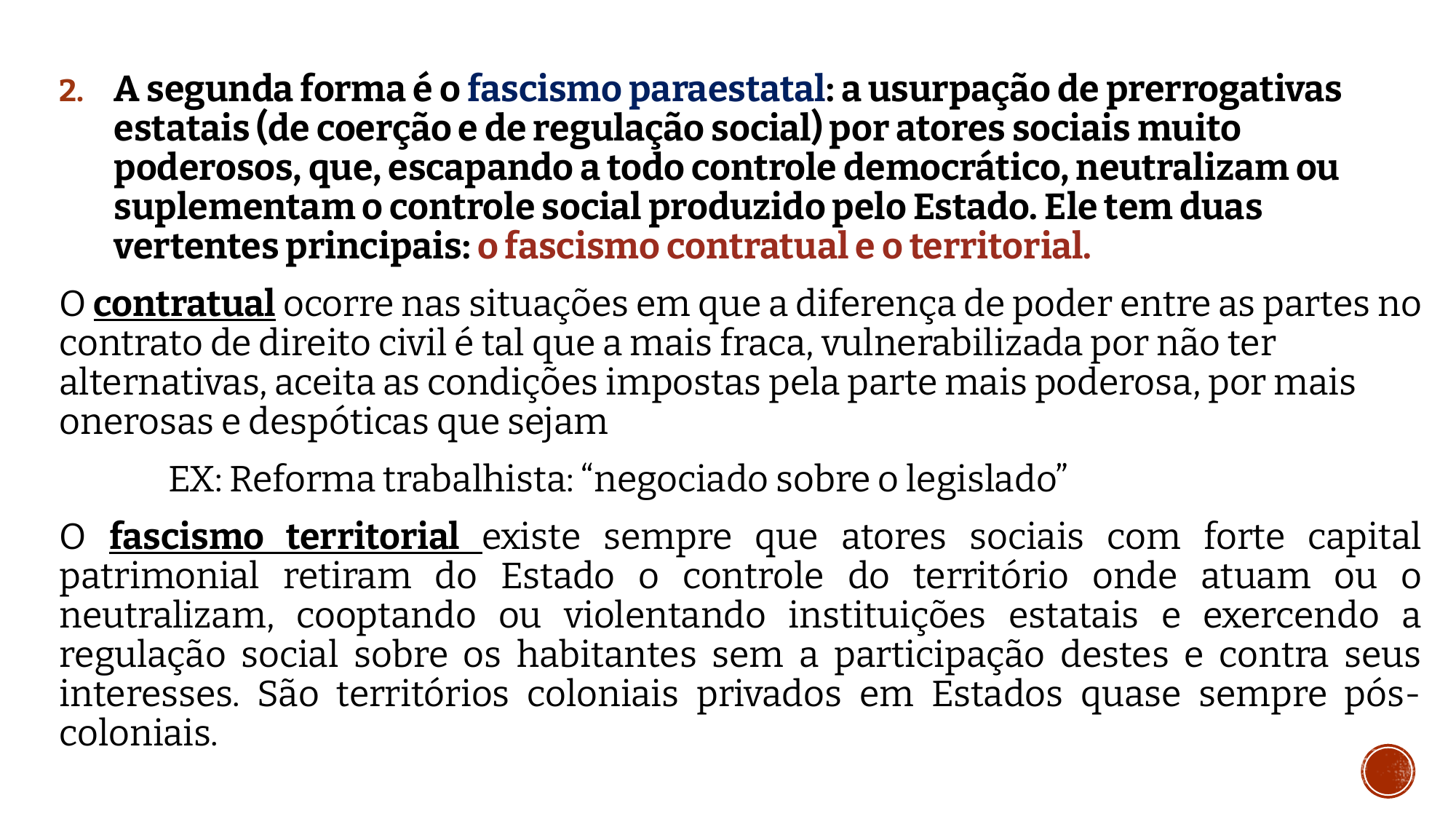

A segunda forma é o fascismo paraestatal: a usurpação de prerrogativas estatais (de coerção e de regulação social) por atores sociais muito poderosos, que, escapando a todo controle democrático, neutralizam ou suplementam o controle social produzido pelo Estado. Ele tem duas vertentes principais: o fascismo contratual e o territorial.
O contratual ocorre nas situações em que a diferença de poder entre as partes no contrato de direito civil é tal que a mais fraca, vulnerabilizada por não ter alternativas, aceita as condições impostas pela parte mais poderosa, por mais onerosas e despóticas que sejam
	EX: Reforma trabalhista: “negociado sobre o legislado”
O fascismo territorial existe sempre que atores sociais com forte capital patrimonial retiram do Estado o controle do território onde atuam ou o neutralizam, cooptando ou violentando instituições estatais e exercendo a regulação social sobre os habitantes sem a participação destes e contra seus interesses. São territórios coloniais privados em Estados quase sempre pós-coloniais.